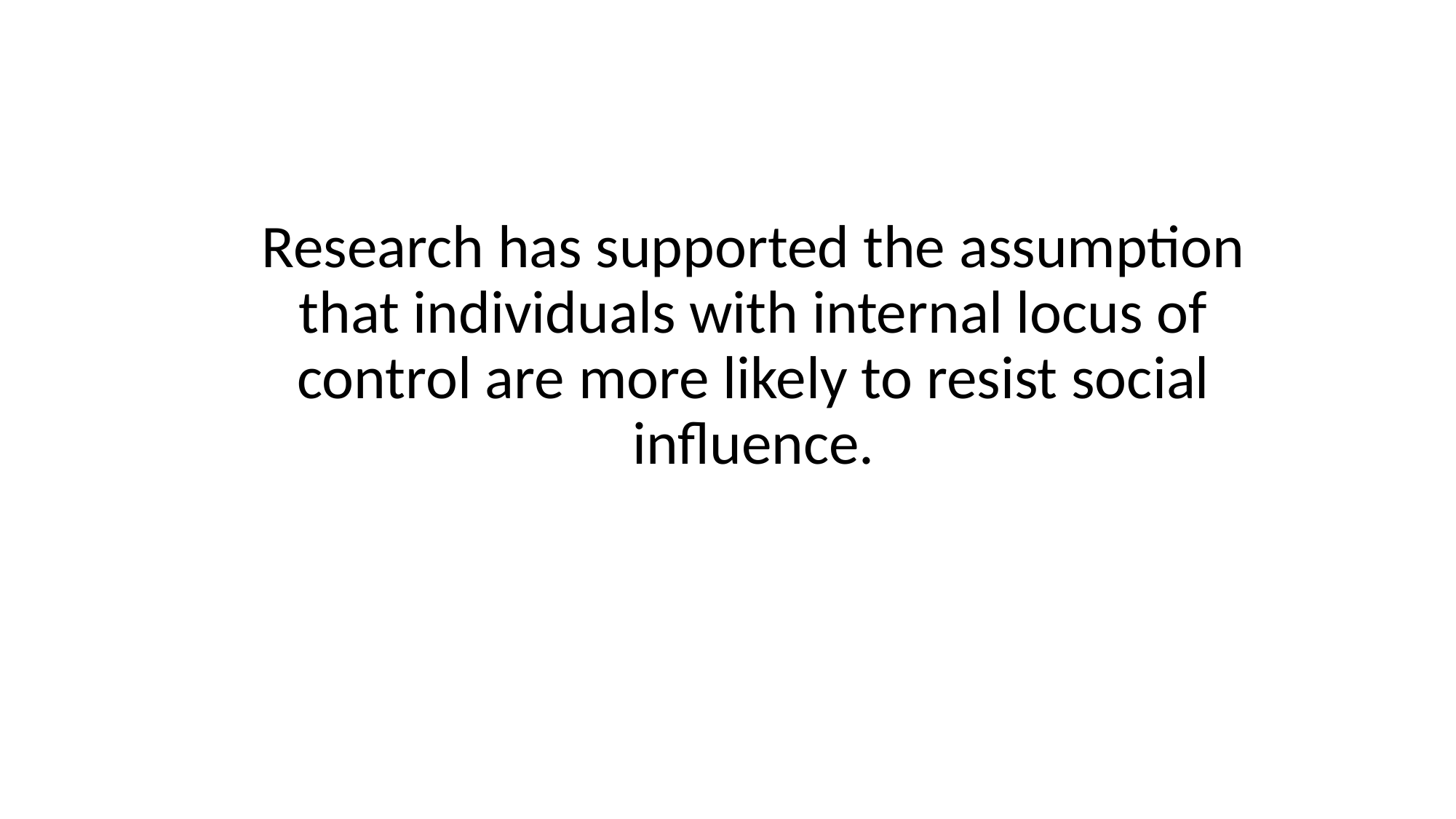

# Research has supported the assumption that individuals with internal locus of control are more likely to resist social influence.